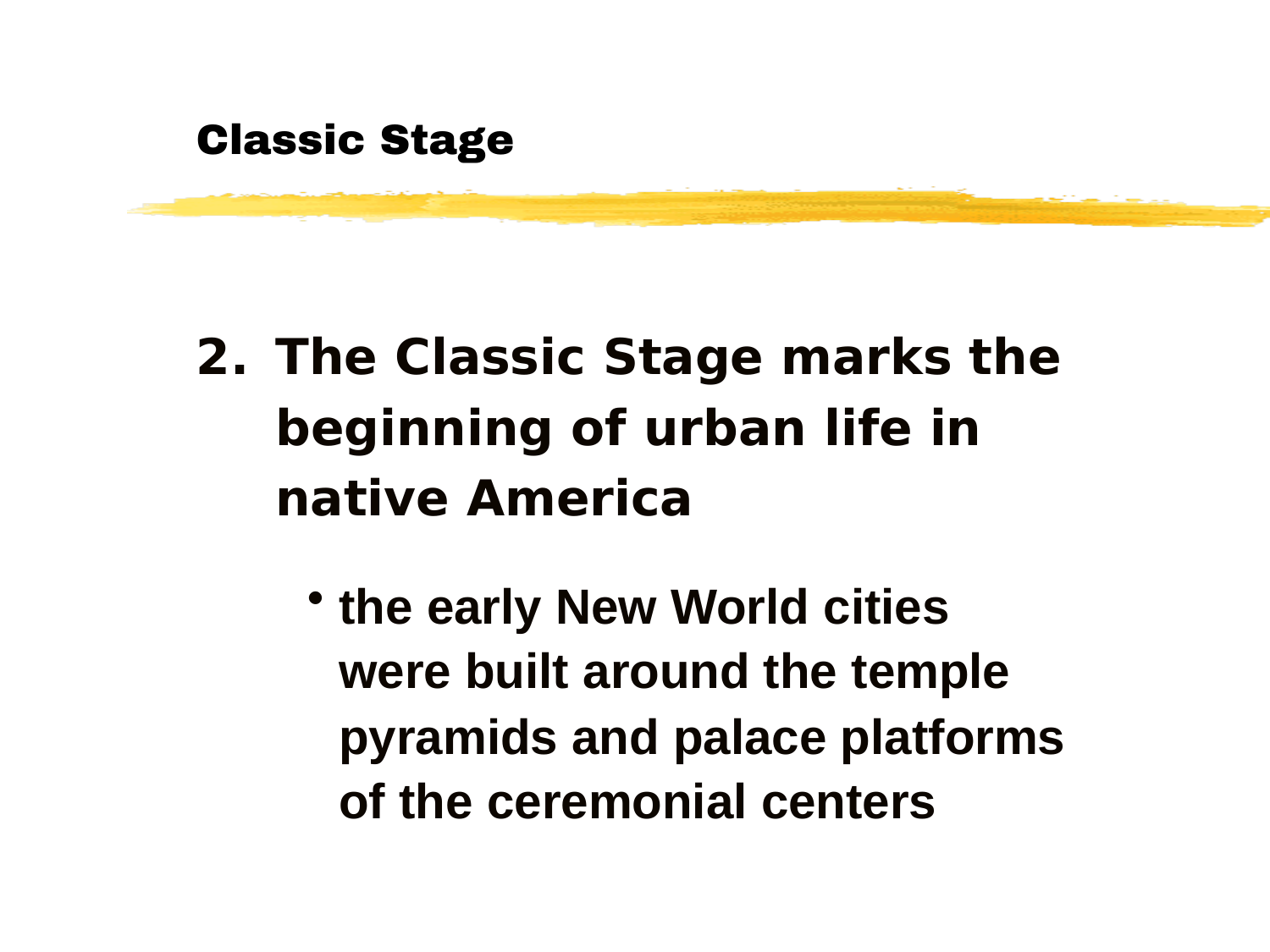

# Classic Stage
2.	The Classic Stage marks the beginning of urban life in native America

the early New World cities were built around the temple pyramids and palace platforms of the ceremonial centers